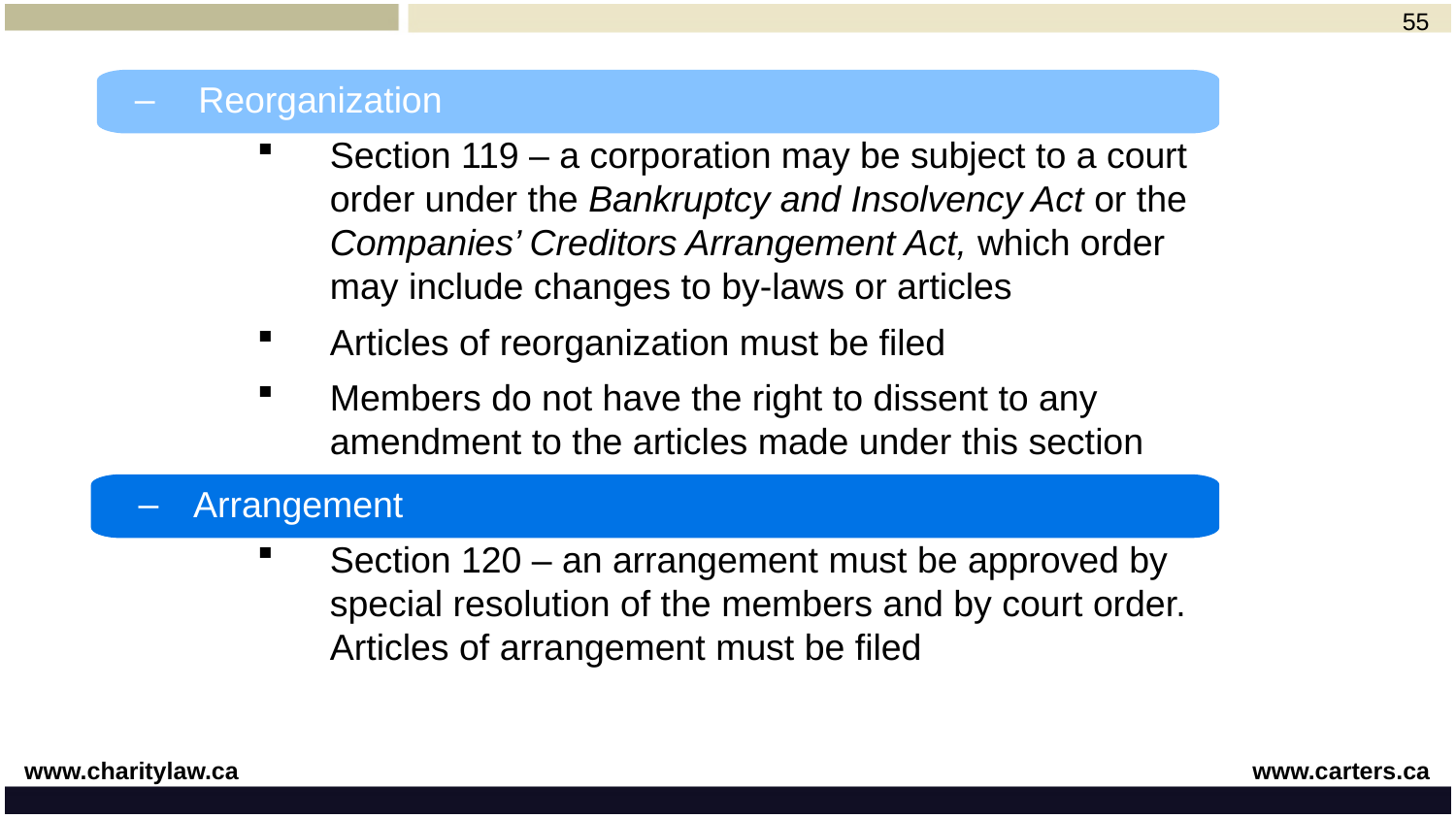

55

Section 119 – a corporation may be subject to a court order under the Bankruptcy and Insolvency Act or the Companies’ Creditors Arrangement Act, which order may include changes to by-laws or articles
Articles of reorganization must be filed
Members do not have the right to dissent to any amendment to the articles made under this section

Section 120 – an arrangement must be approved by special resolution of the members and by court order. Articles of arrangement must be filed

Reorganization
Arrangement